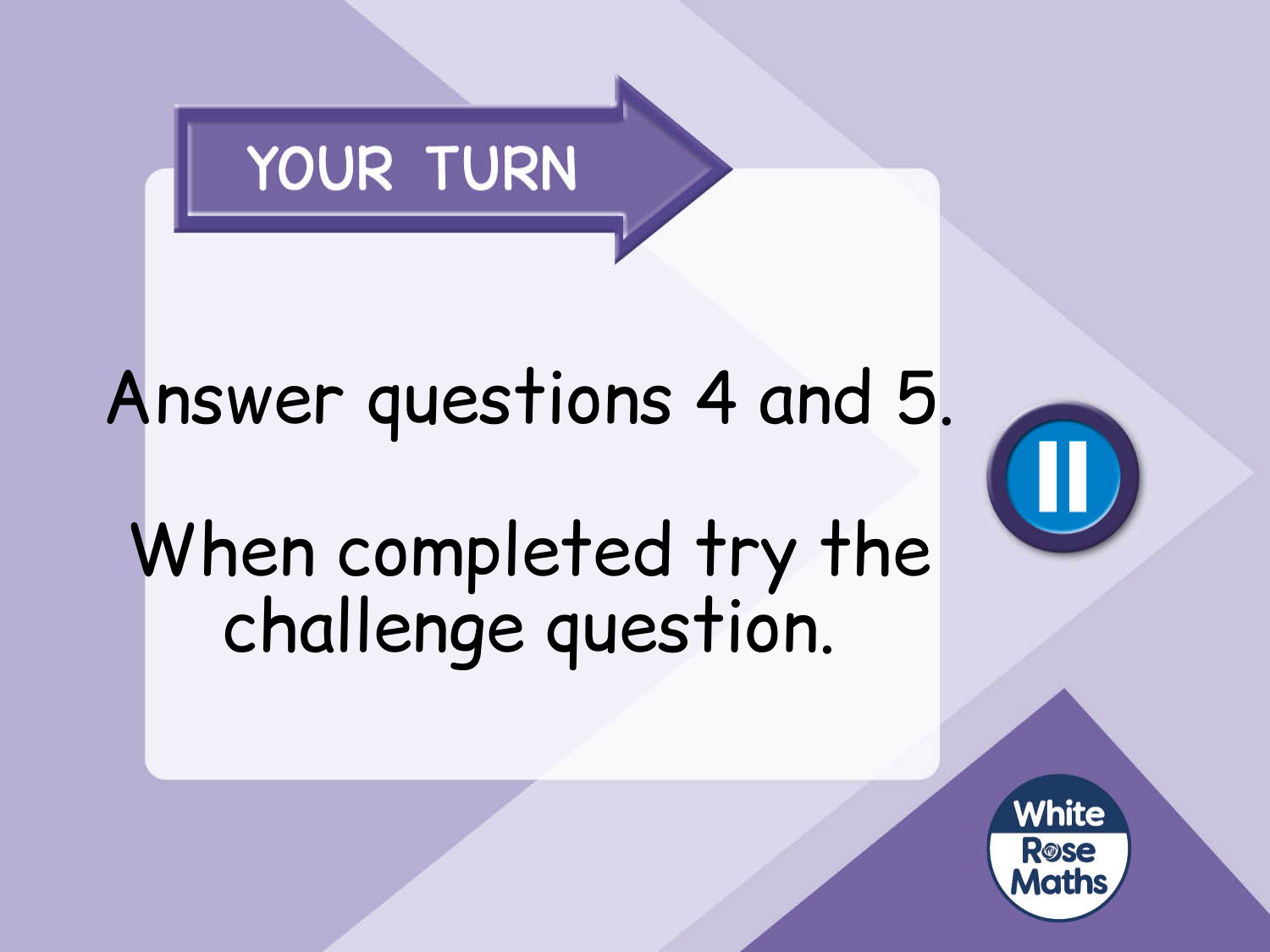

# Answer questions 4 and 5. When completed try the challenge question.